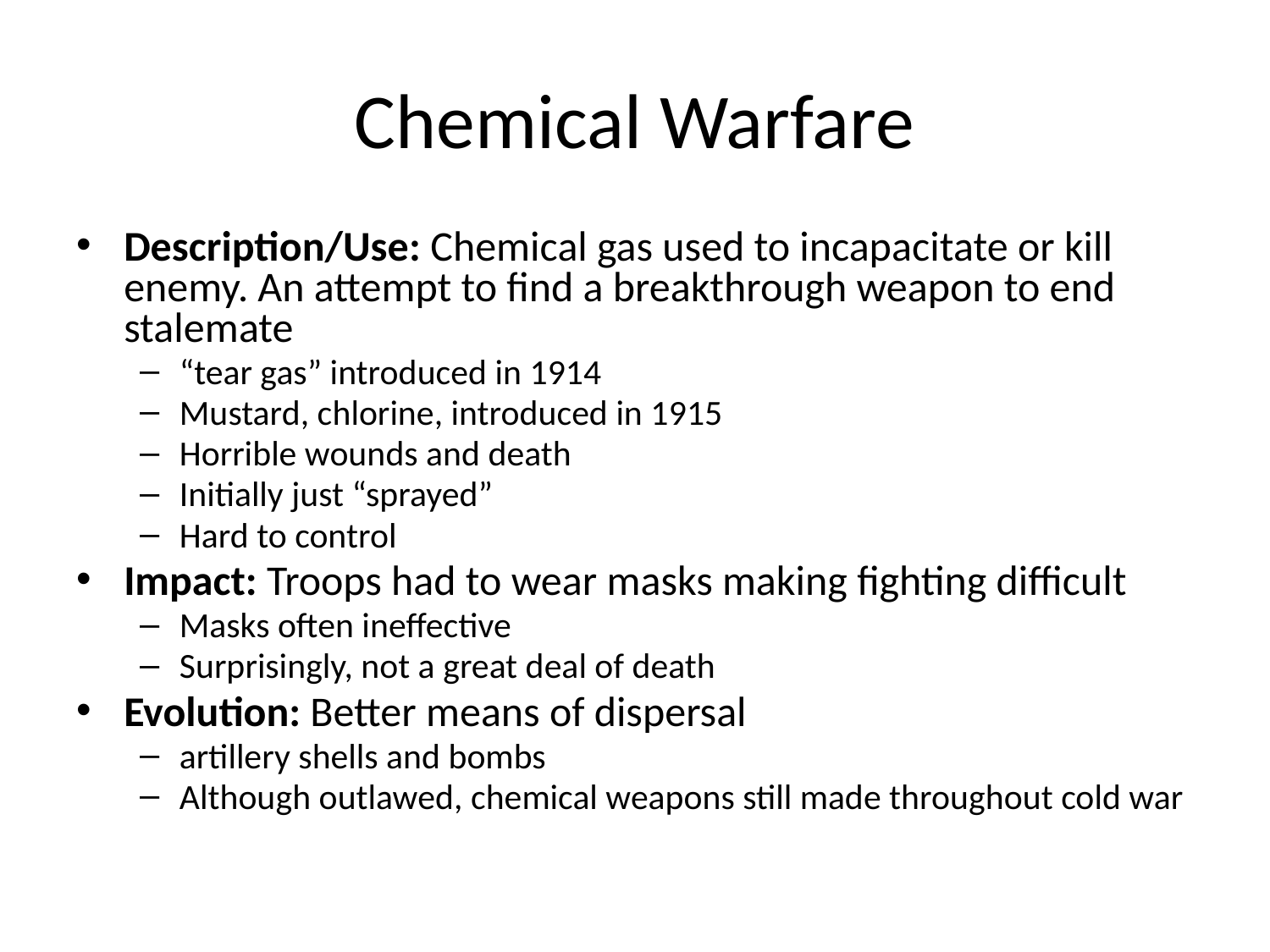

# Chemical Warfare
Description/Use: Chemical gas used to incapacitate or kill enemy. An attempt to find a breakthrough weapon to end stalemate
“tear gas” introduced in 1914
Mustard, chlorine, introduced in 1915
Horrible wounds and death
Initially just “sprayed”
Hard to control
Impact: Troops had to wear masks making fighting difficult
Masks often ineffective
Surprisingly, not a great deal of death
Evolution: Better means of dispersal
artillery shells and bombs
Although outlawed, chemical weapons still made throughout cold war